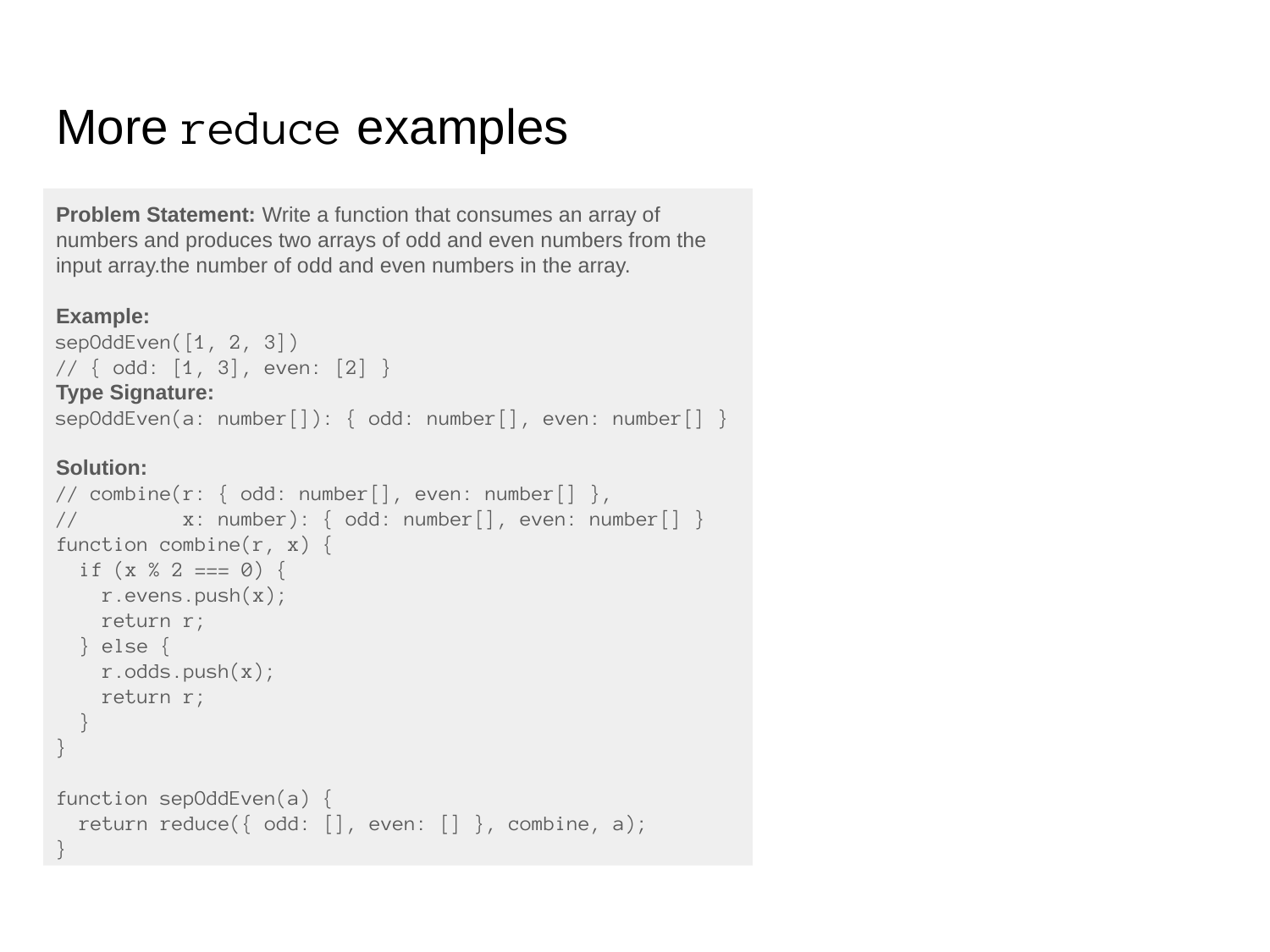

# More reduce examples
Problem Statement: Write a function that consumes an array of numbers and produces two arrays of odd and even numbers from the input array.the number of odd and even numbers in the array.

Example:
sepOddEven([1, 2, 3])
// { odd: [1, 3], even: [2] }
Type Signature:
sepOddEven(a: number[]): { odd: number[], even: number[] }

Solution:
// combine(r: { odd: number[], even: number[] },
//         x: number): { odd: number[], even: number[] }
function combine(r, x) {
  if (x % 2 === 0) {
    r.evens.push(x);
    return r;
  } else {
    r.odds.push(x);
    return r;
  }
}

function sepOddEven(a) {
  return reduce({ odd: [], even: [] }, combine, a);
}